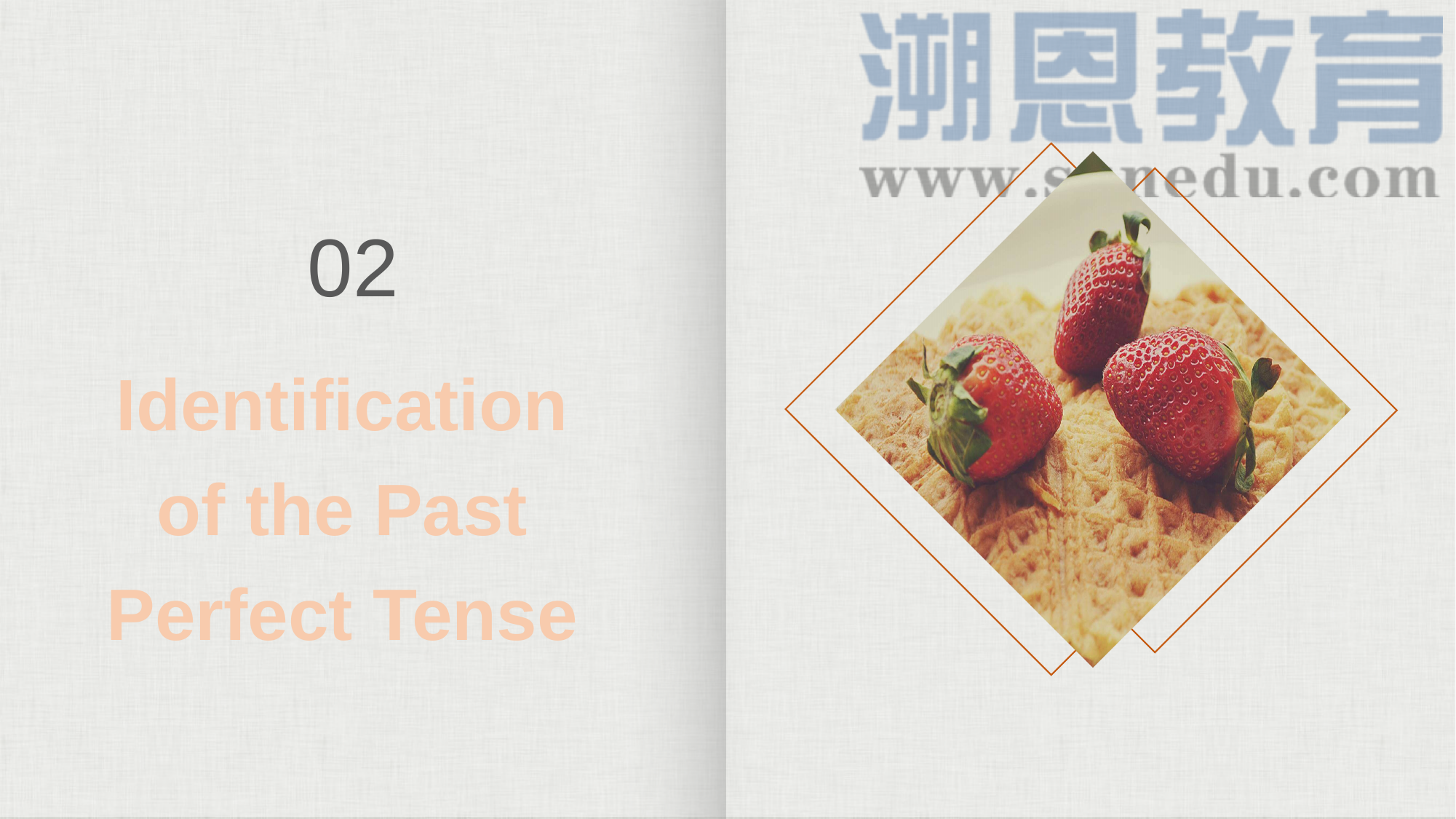

02
Identification
of the Past Perfect Tense